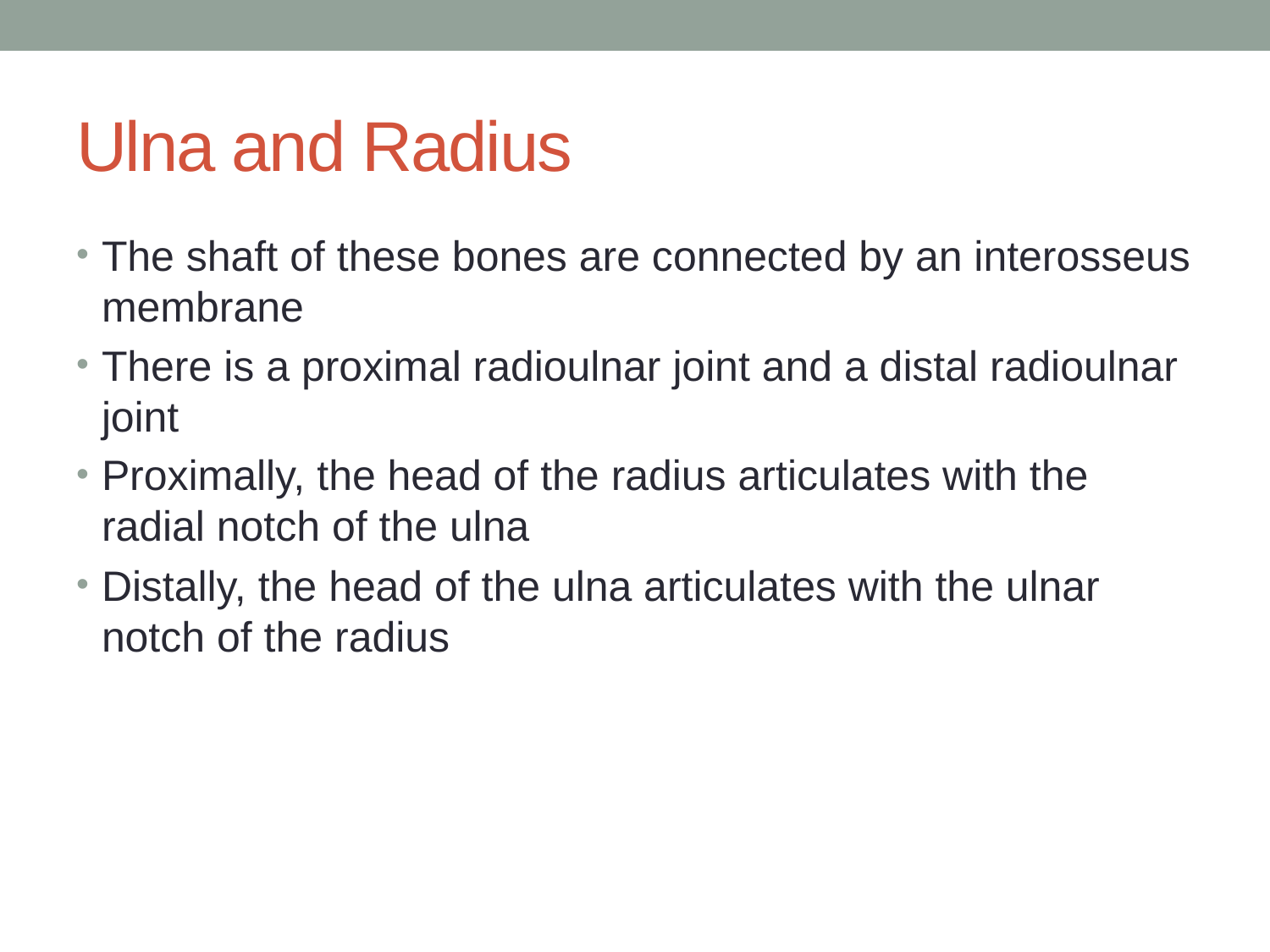

# Ulna and Radius
The shaft of these bones are connected by an interosseus membrane
There is a proximal radioulnar joint and a distal radioulnar joint
Proximally, the head of the radius articulates with the radial notch of the ulna
Distally, the head of the ulna articulates with the ulnar notch of the radius